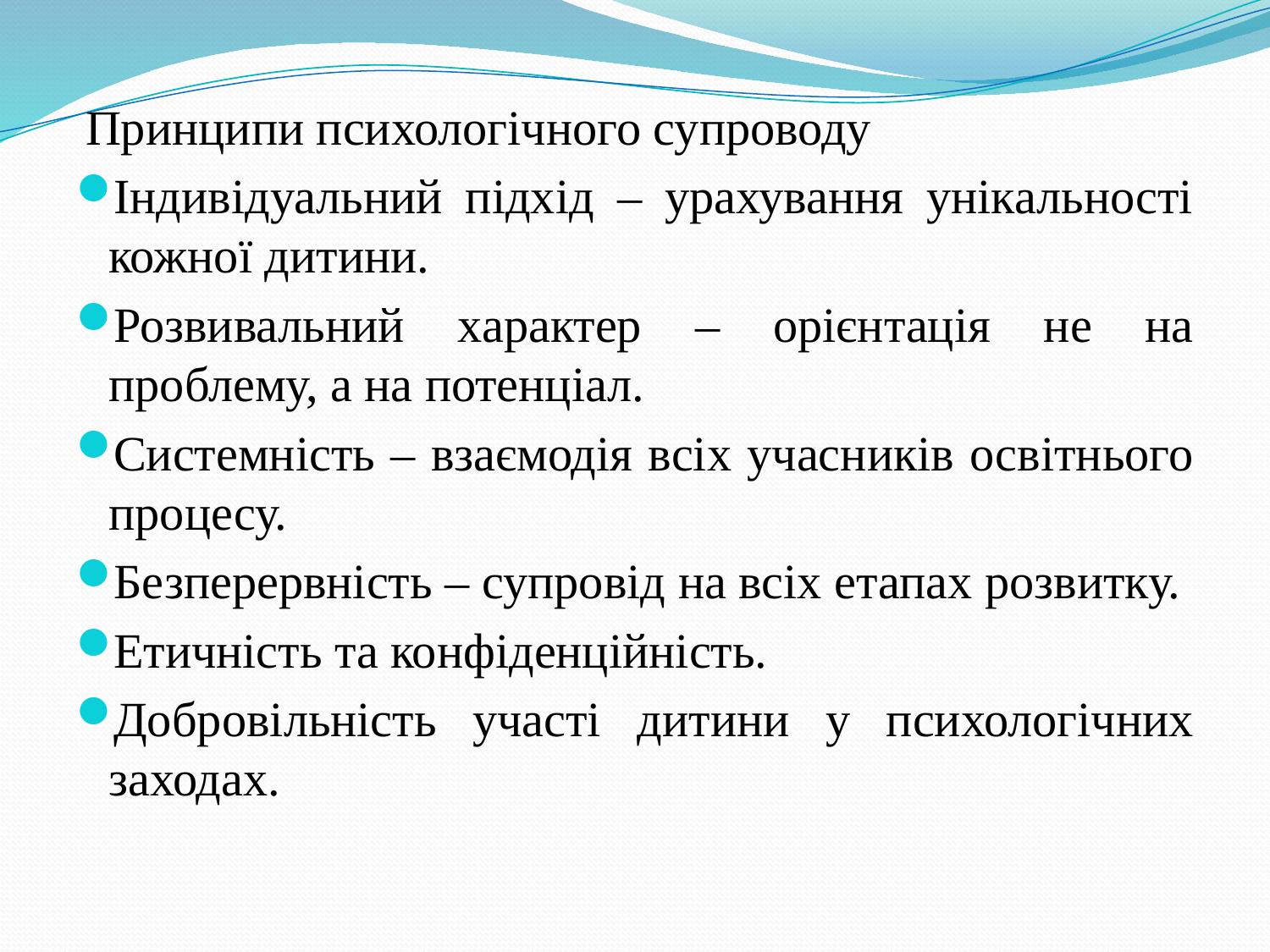

Принципи психологічного супроводу
Індивідуальний підхід – урахування унікальності кожної дитини.
Розвивальний характер – орієнтація не на проблему, а на потенціал.
Системність – взаємодія всіх учасників освітнього процесу.
Безперервність – супровід на всіх етапах розвитку.
Етичність та конфіденційність.
Добровільність участі дитини у психологічних заходах.

#